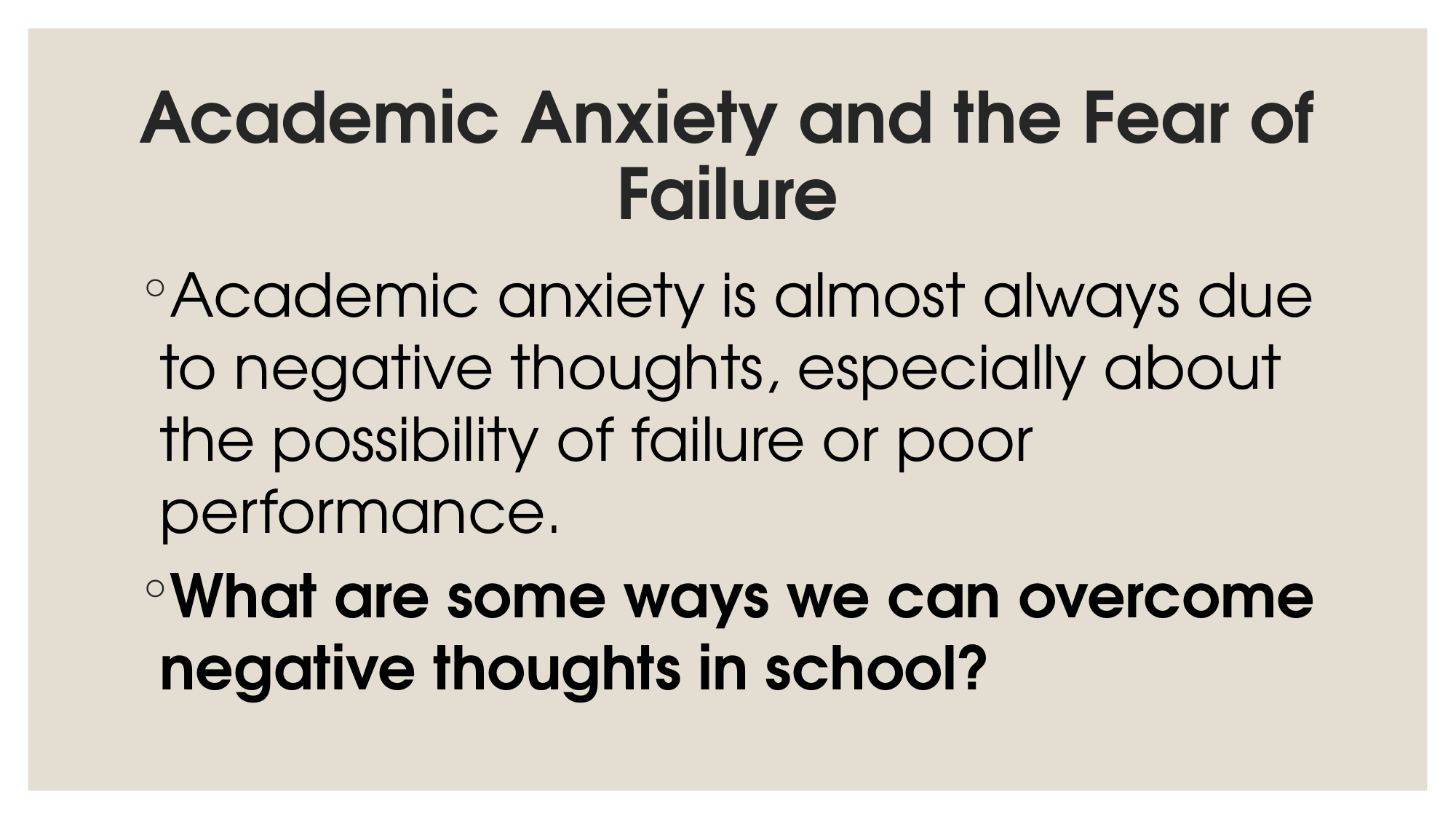

# Academic Anxiety and the Fear of Failure
Academic anxiety is almost always due to negative thoughts, especially about the possibility of failure or poor performance.
What are some ways we can overcome negative thoughts in school?